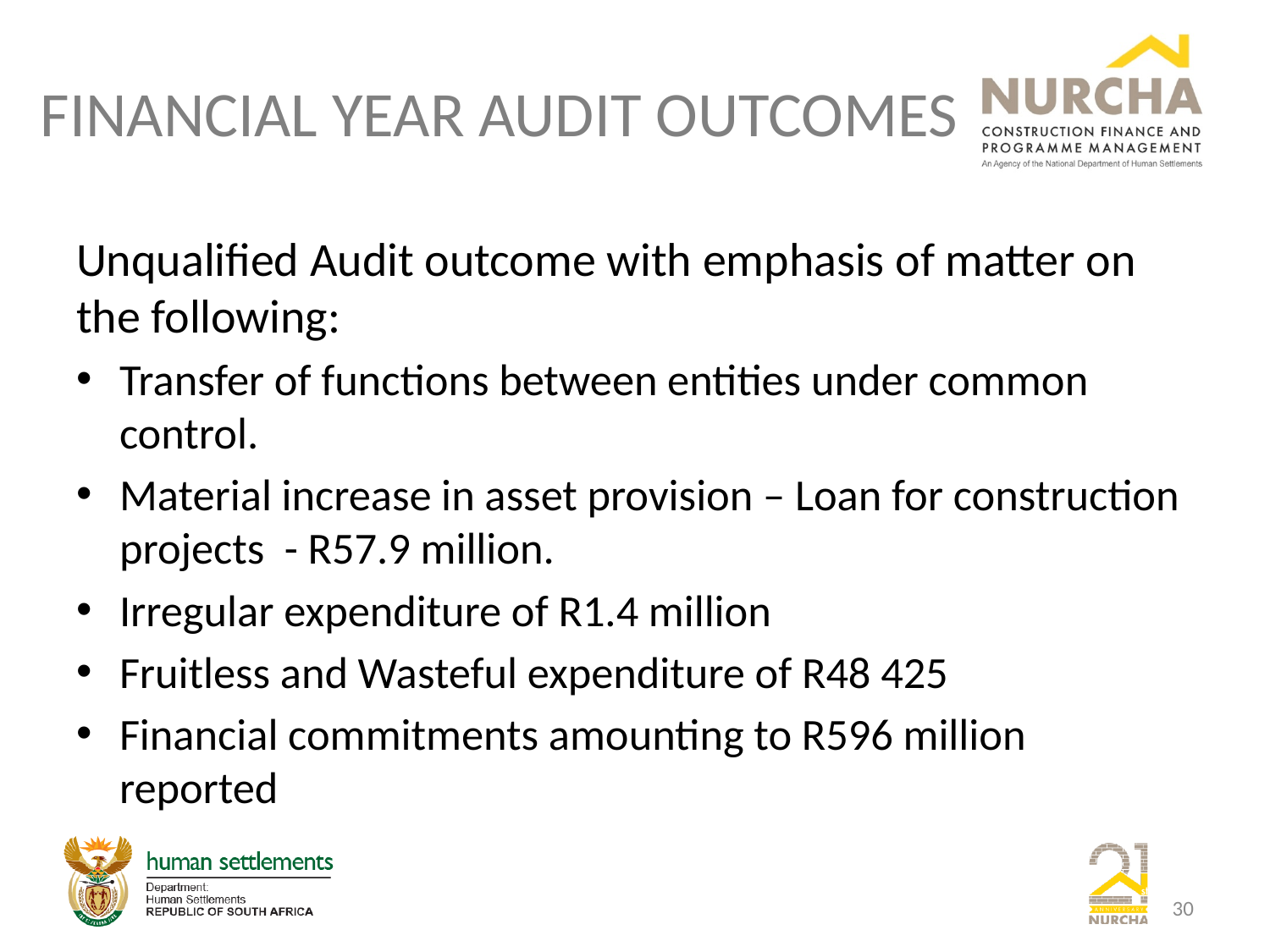

# FINANCIAL YEAR AUDIT OUTCOMES
Unqualified Audit outcome with emphasis of matter on the following:
Transfer of functions between entities under common control.
Material increase in asset provision – Loan for construction projects  - R57.9 million.
Irregular expenditure of R1.4 million
Fruitless and Wasteful expenditure of R48 425
Financial commitments amounting to R596 million reported

30